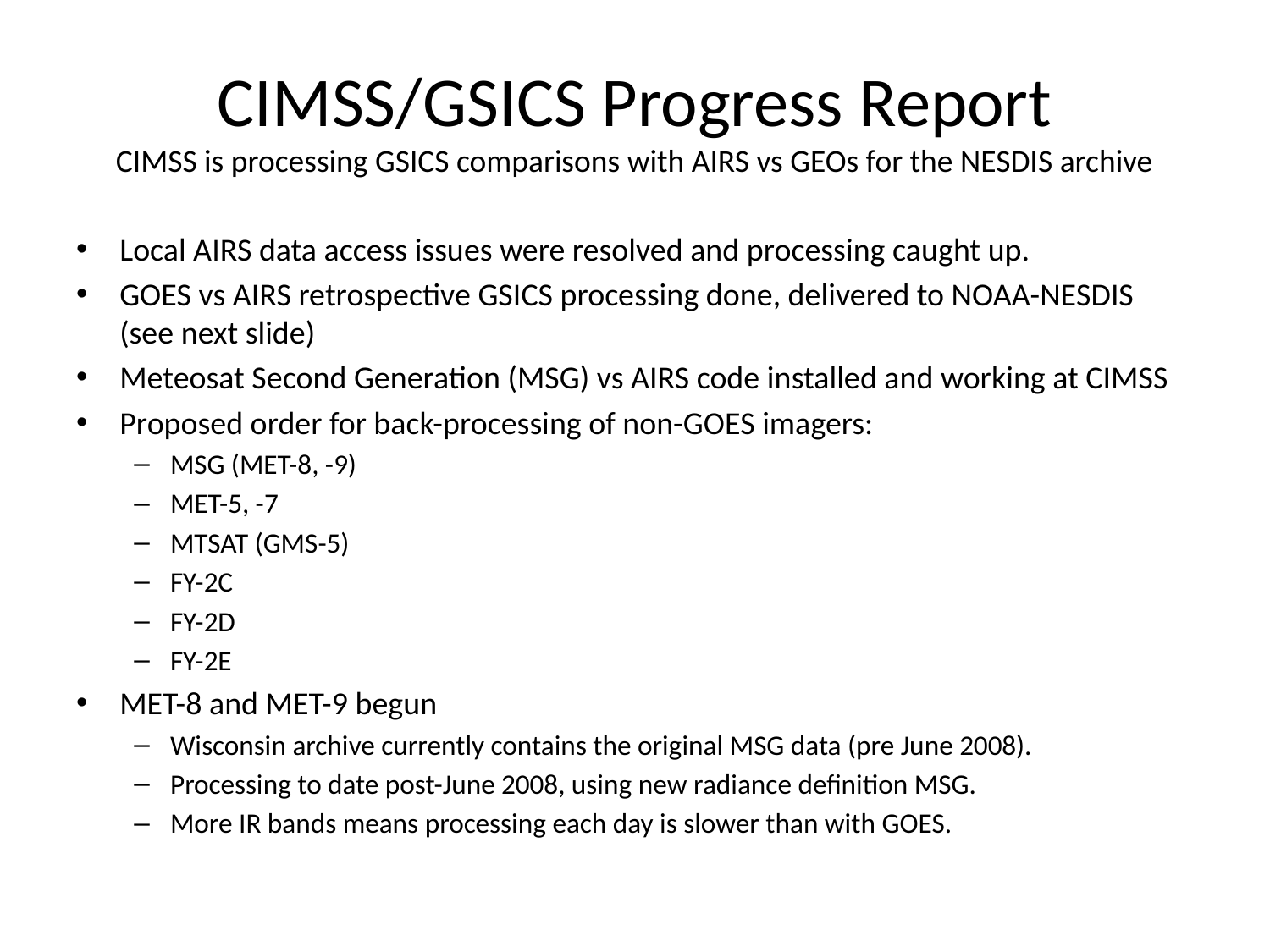

# CIMSS/GSICS Progress Report CIMSS is processing GSICS comparisons with AIRS vs GEOs for the NESDIS archive
Local AIRS data access issues were resolved and processing caught up.
GOES vs AIRS retrospective GSICS processing done, delivered to NOAA-NESDIS (see next slide)
Meteosat Second Generation (MSG) vs AIRS code installed and working at CIMSS
Proposed order for back-processing of non-GOES imagers:
MSG (MET-8, -9)
MET-5, -7
MTSAT (GMS-5)
FY-2C
FY-2D
FY-2E
MET-8 and MET-9 begun
Wisconsin archive currently contains the original MSG data (pre June 2008).
Processing to date post-June 2008, using new radiance definition MSG.
More IR bands means processing each day is slower than with GOES.